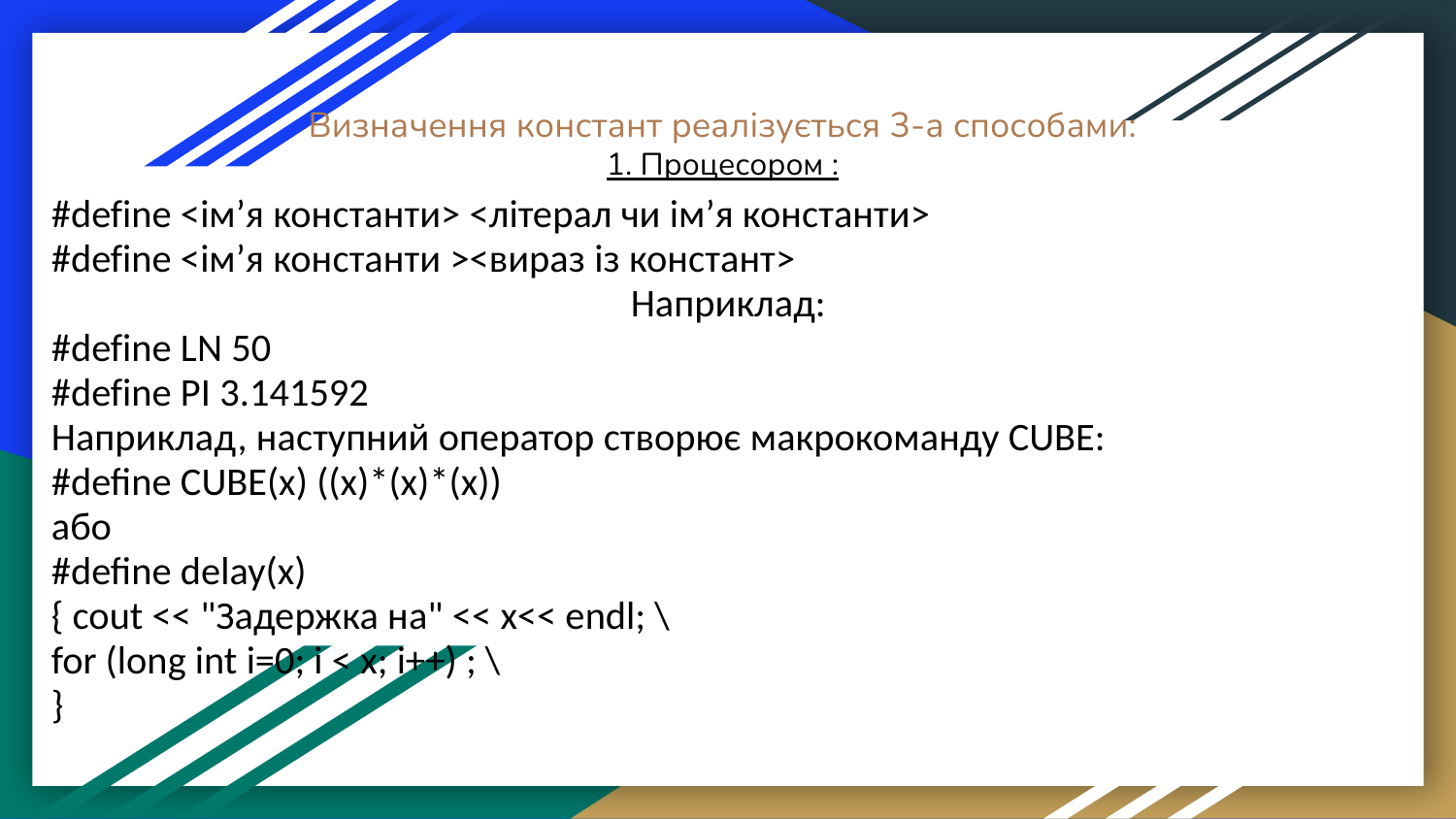

# Визначення констант реалізується 3-а способами:
1. Процесором :

#defіne <ім’я константи> <літерал чи ім’я константи>
#defіne <ім’я константи ><вираз із констант>
Наприклад:
#defіne LN 50
#defіne PІ 3.141592
Наприклад, наступний оператор створює макрокоманду CUBE:
#define CUBE(x) ((х)*(х)*(х))
або
#define delay(х)
{ cout << "Задержка на" << х<< endl; \
for (long int i=0; i < х; i++) ; \
}